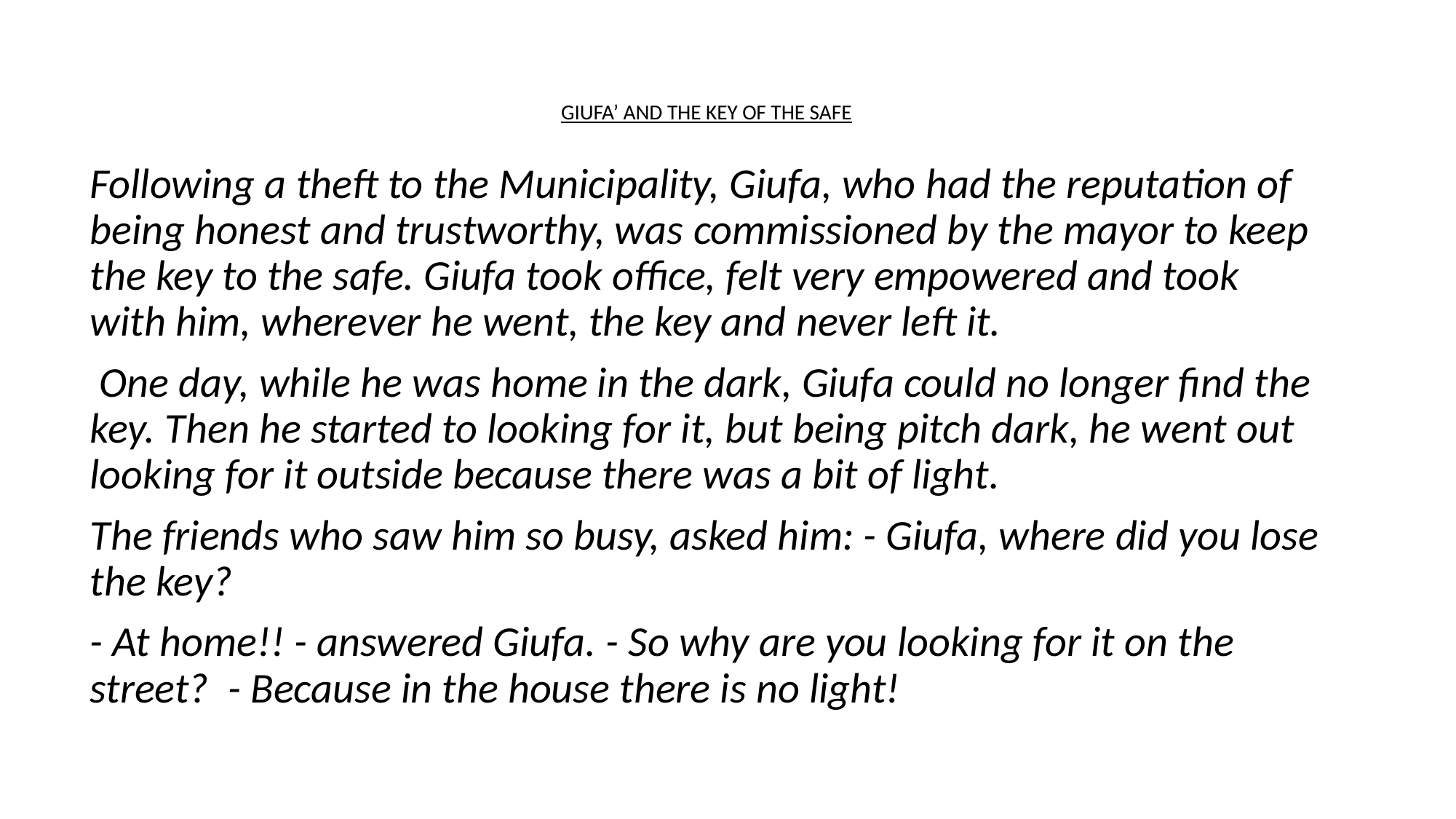

# GIUFA’ AND THE KEY OF THE SAFE
Following a theft to the Municipality, Giufa, who had the reputation of being honest and trustworthy, was commissioned by the mayor to keep the key to the safe. Giufa took office, felt very empowered and took with him, wherever he went, the key and never left it.
 One day, while he was home in the dark, Giufa could no longer find the key. Then he started to looking for it, but being pitch dark, he went out looking for it outside because there was a bit of light.
The friends who saw him so busy, asked him: - Giufa, where did you lose the key?
- At home!! - answered Giufa. - So why are you looking for it on the street?  - Because in the house there is no light!